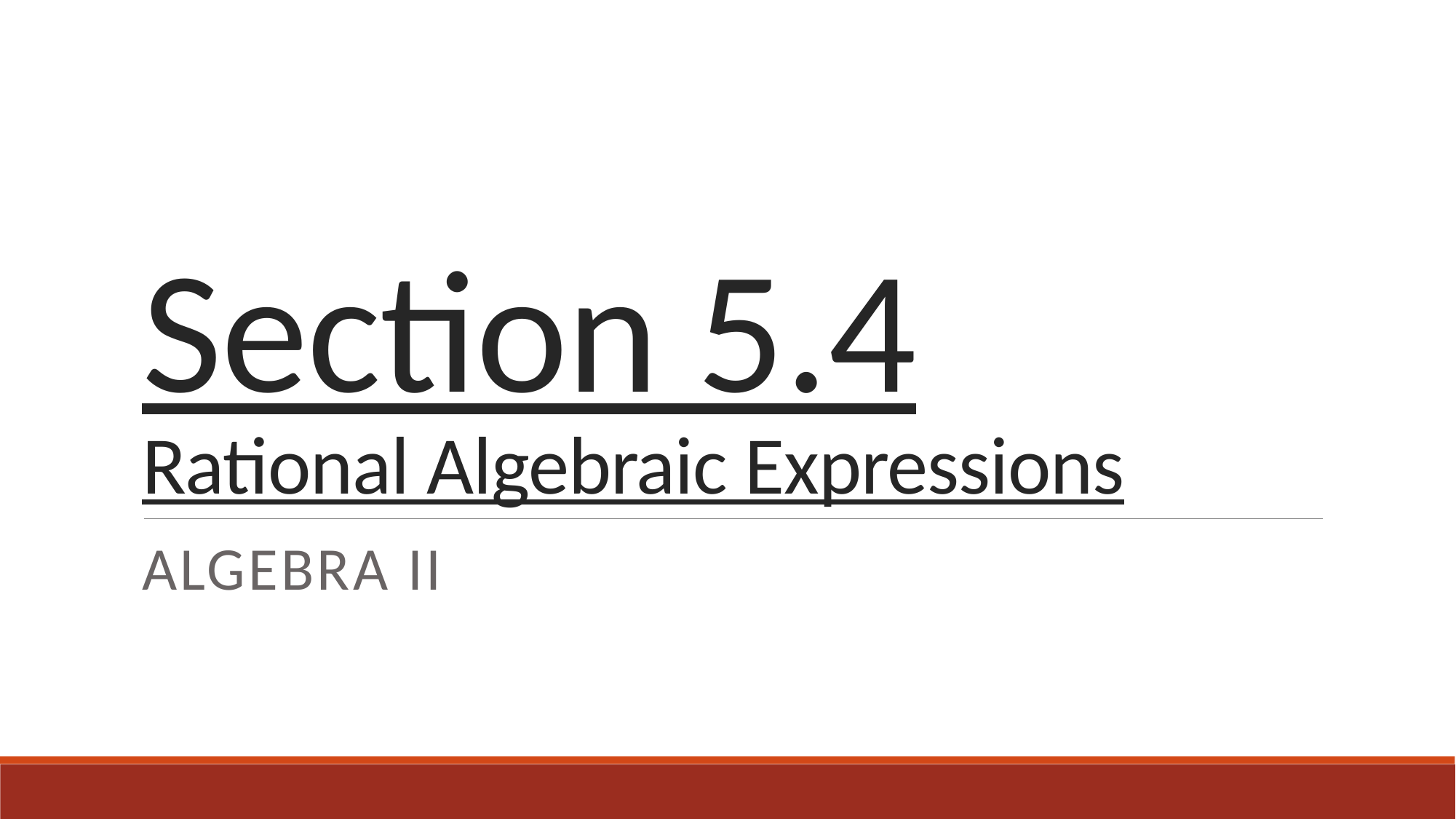

# Section 5.4 Rational Algebraic Expressions

Algebra II